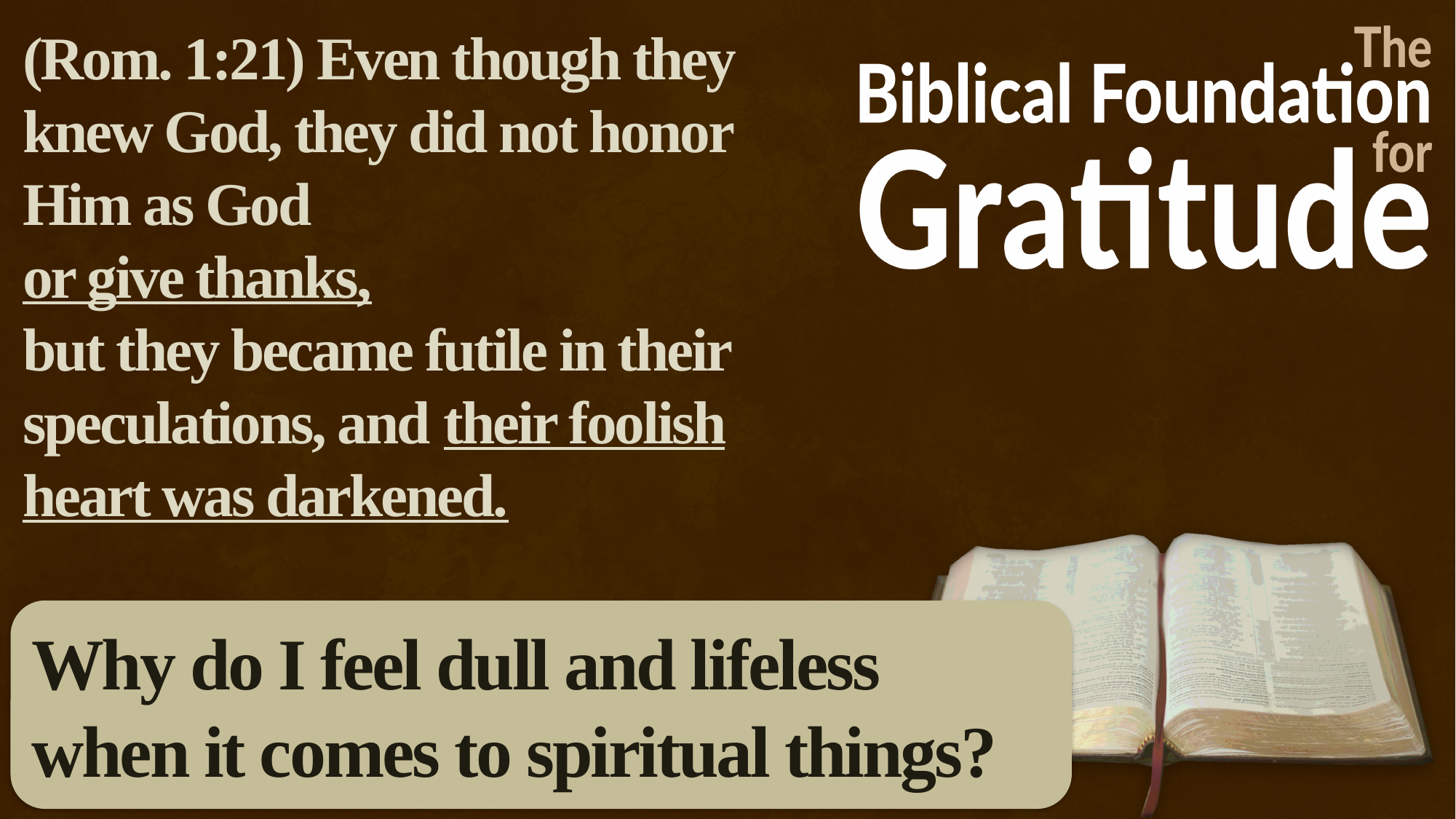

(Rom. 1:21) Even though they knew God, they did not honor Him as God
or give thanks,
but they became futile in their speculations, and their foolish heart was darkened.
Why do I feel dull and lifeless when it comes to spiritual things?